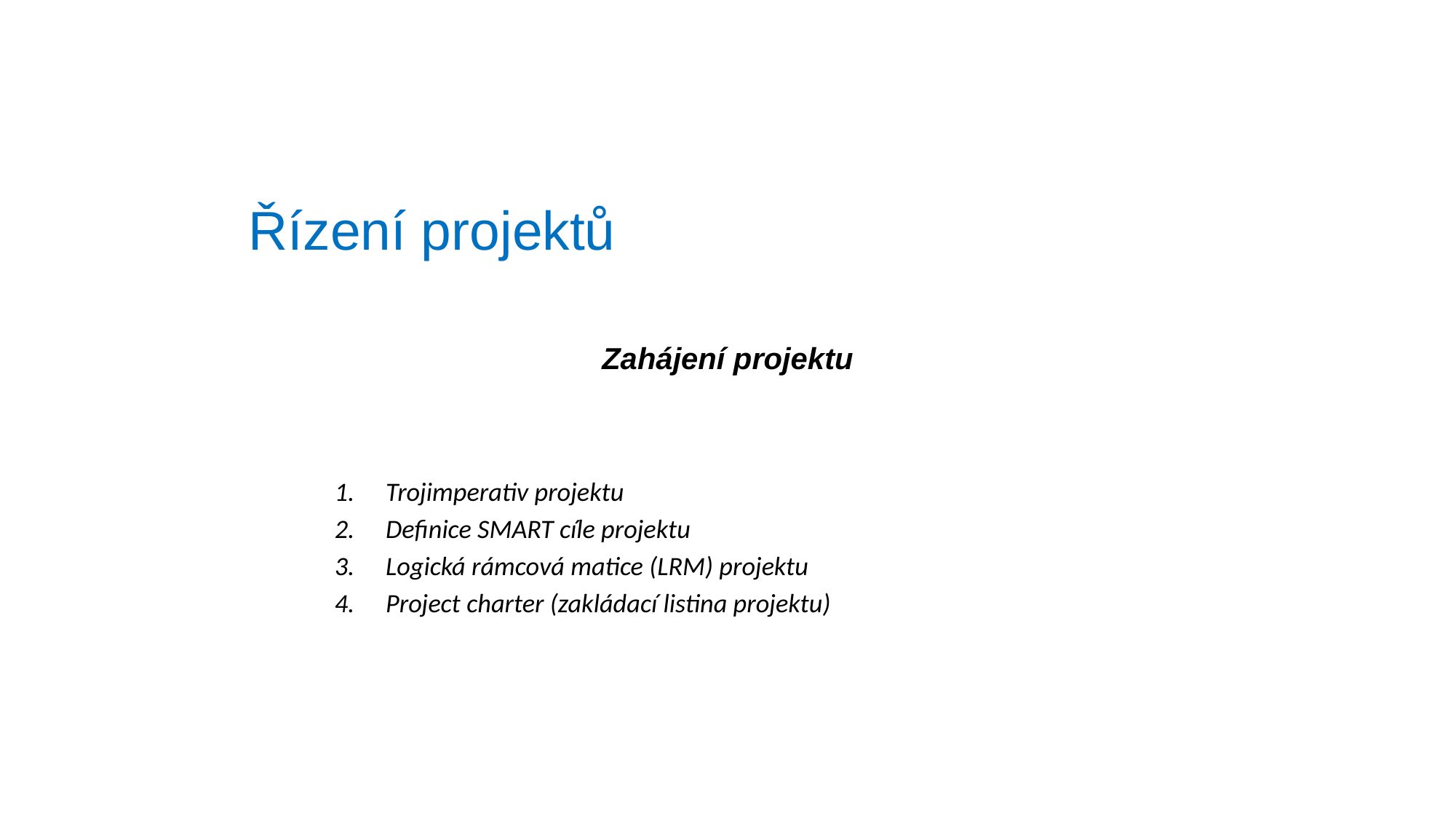

# Řízení projektů
Zahájení projektu
Trojimperativ projektu
Definice SMART cíle projektu
Logická rámcová matice (LRM) projektu
Project charter (zakládací listina projektu)